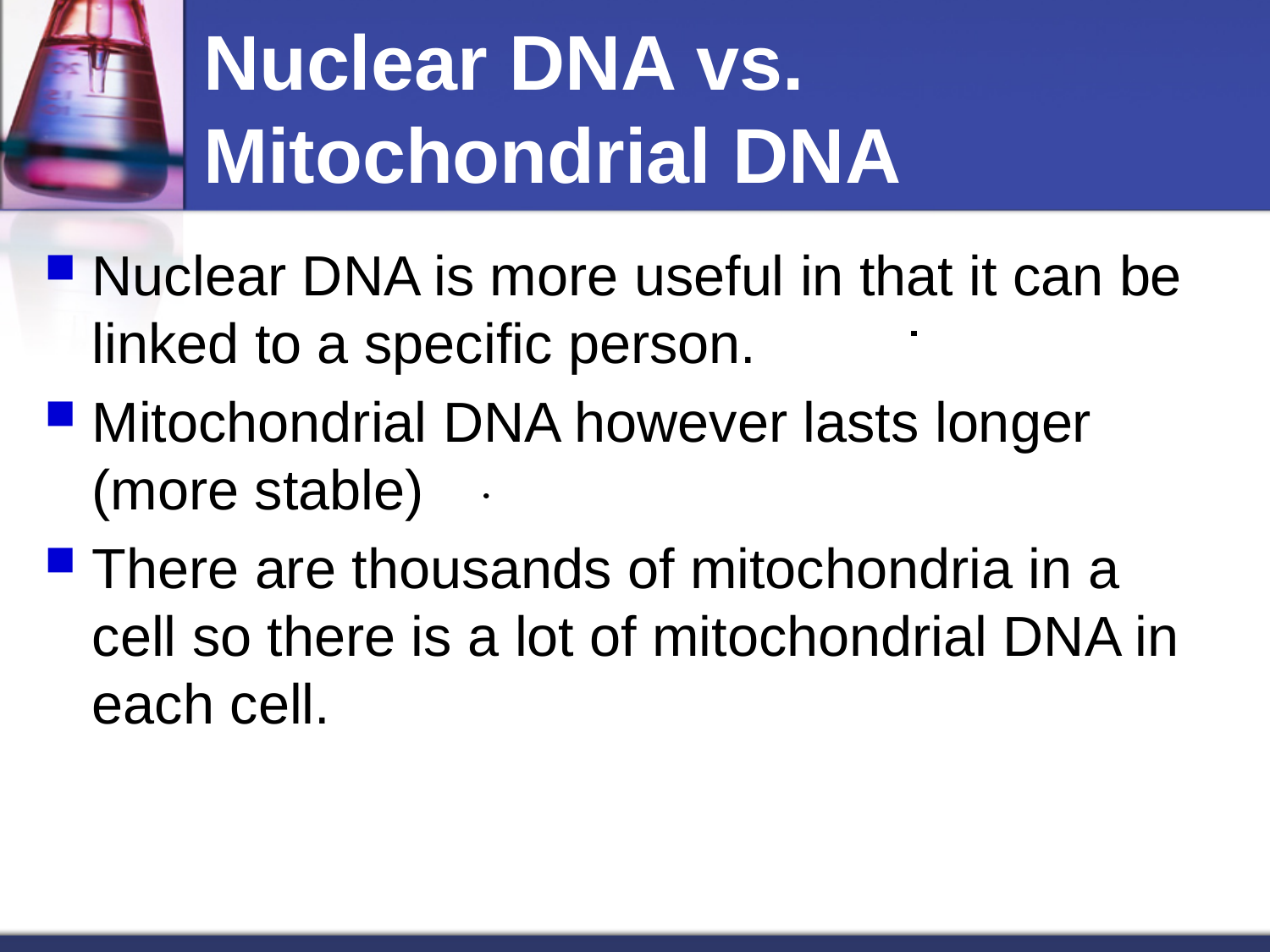

# Nuclear DNA vs. Mitochondrial DNA
Nuclear DNA is more useful in that it can be linked to a specific person.
Mitochondrial DNA however lasts longer (more stable)
There are thousands of mitochondria in a cell so there is a lot of mitochondrial DNA in each cell.